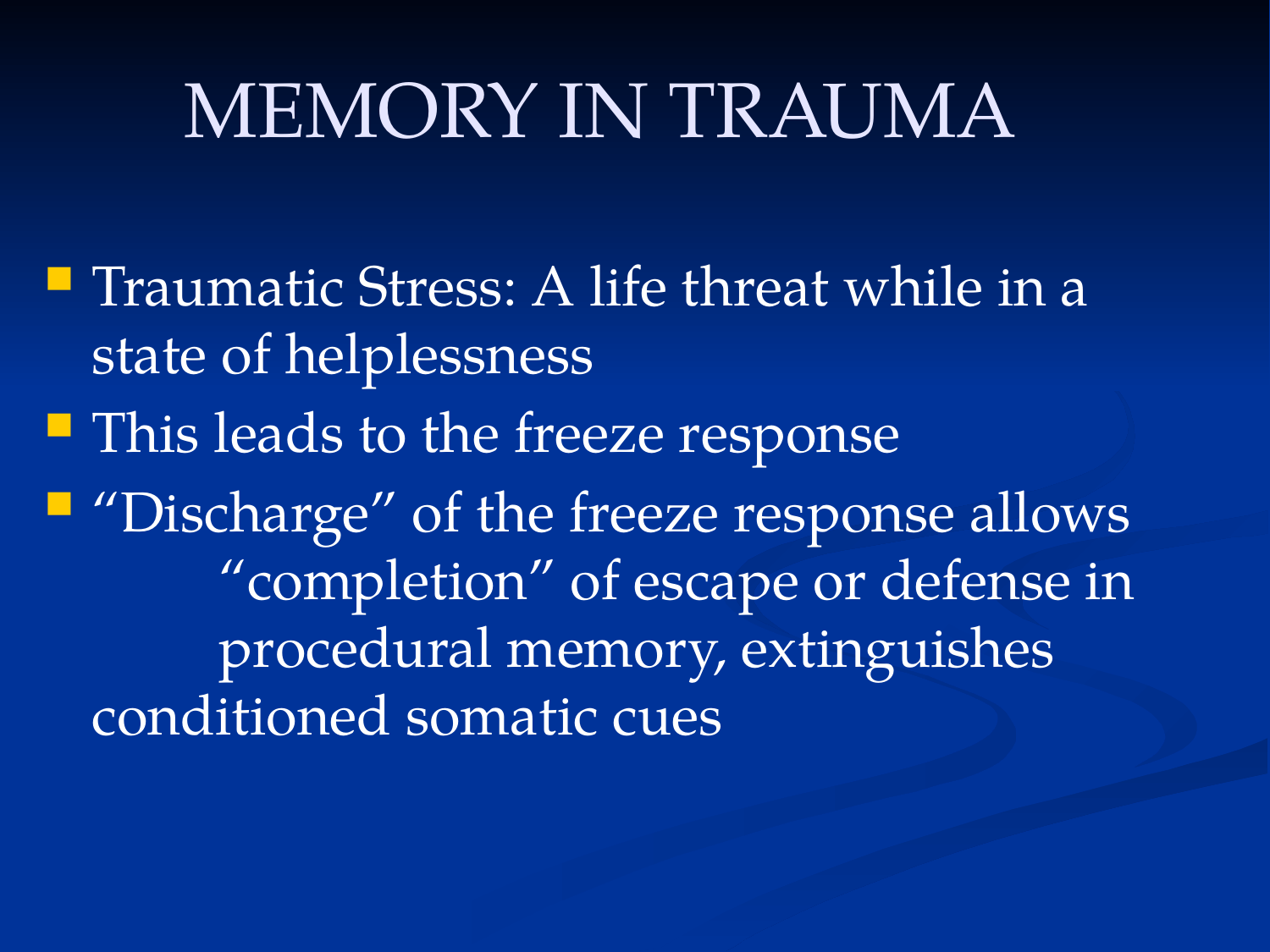

# MEMORY IN TRAUMA
Traumatic Stress: A life threat while in a 	state of helplessness
This leads to the freeze response
“Discharge” of the freeze response allows 	“completion” of escape or defense in 	procedural memory, extinguishes  	conditioned somatic cues